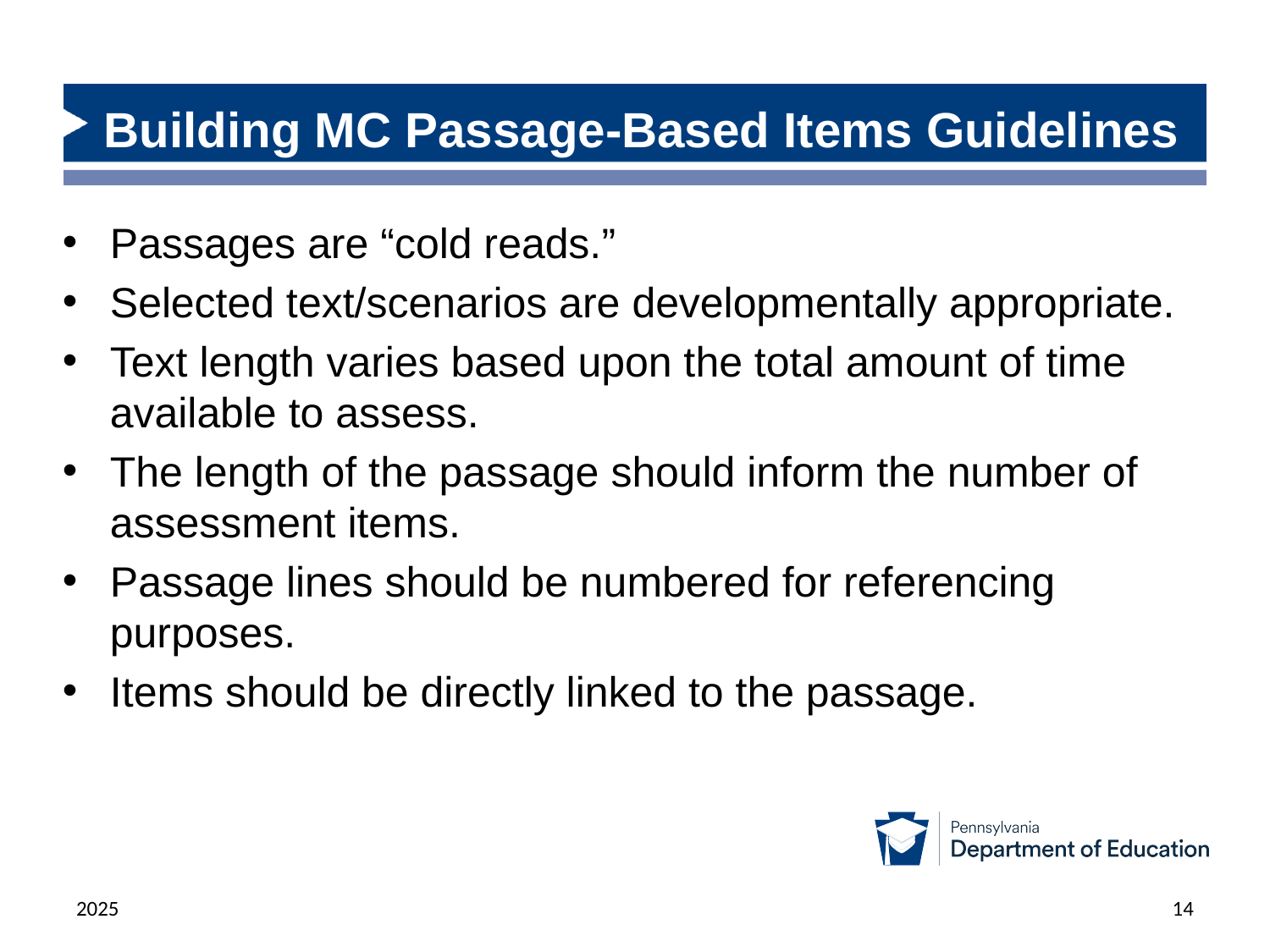

# Building MC Passage-Based Items Guidelines
Passages are “cold reads.”
Selected text/scenarios are developmentally appropriate.
Text length varies based upon the total amount of time available to assess.
The length of the passage should inform the number of assessment items.
Passage lines should be numbered for referencing purposes.
Items should be directly linked to the passage.
2025
14